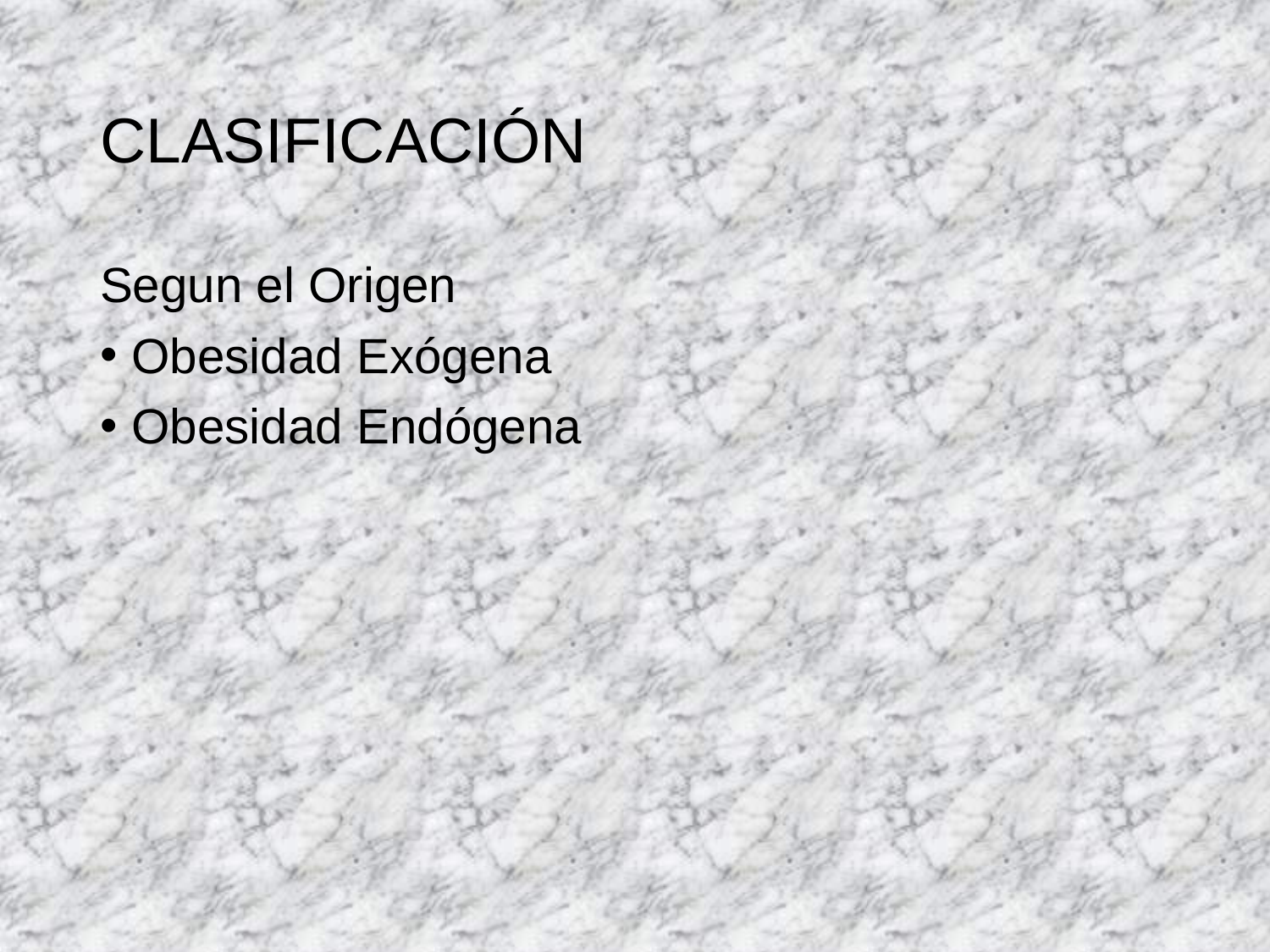

# Clasificación
Segun el Origen
Obesidad Exógena
Obesidad Endógena